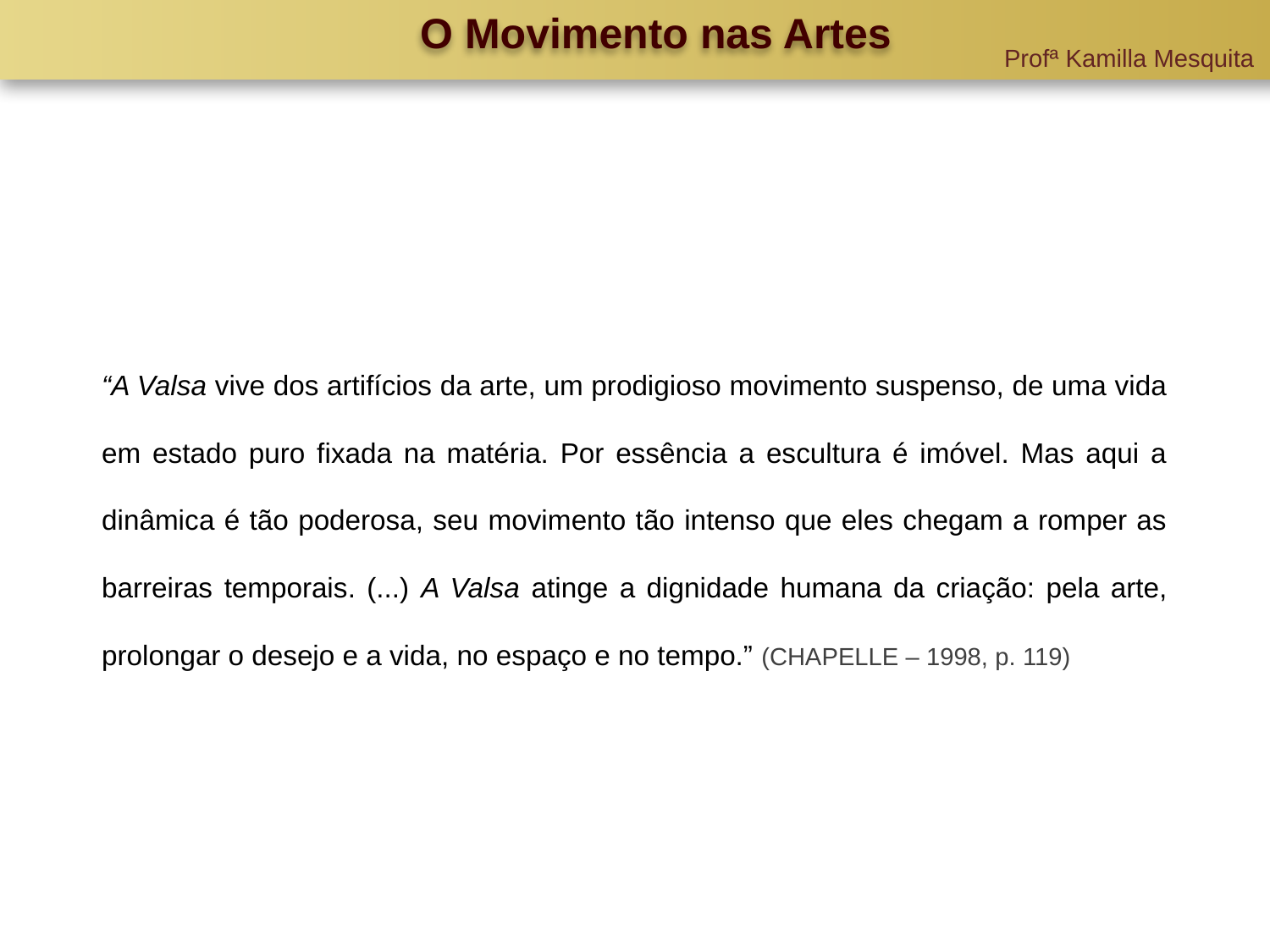

O Movimento nas Artes
Profª Kamilla Mesquita
“A Valsa vive dos artifícios da arte, um prodigioso movimento suspenso, de uma vida em estado puro fixada na matéria. Por essência a escultura é imóvel. Mas aqui a dinâmica é tão poderosa, seu movimento tão intenso que eles chegam a romper as barreiras temporais. (...) A Valsa atinge a dignidade humana da criação: pela arte, prolongar o desejo e a vida, no espaço e no tempo.” (CHAPELLE – 1998, p. 119)